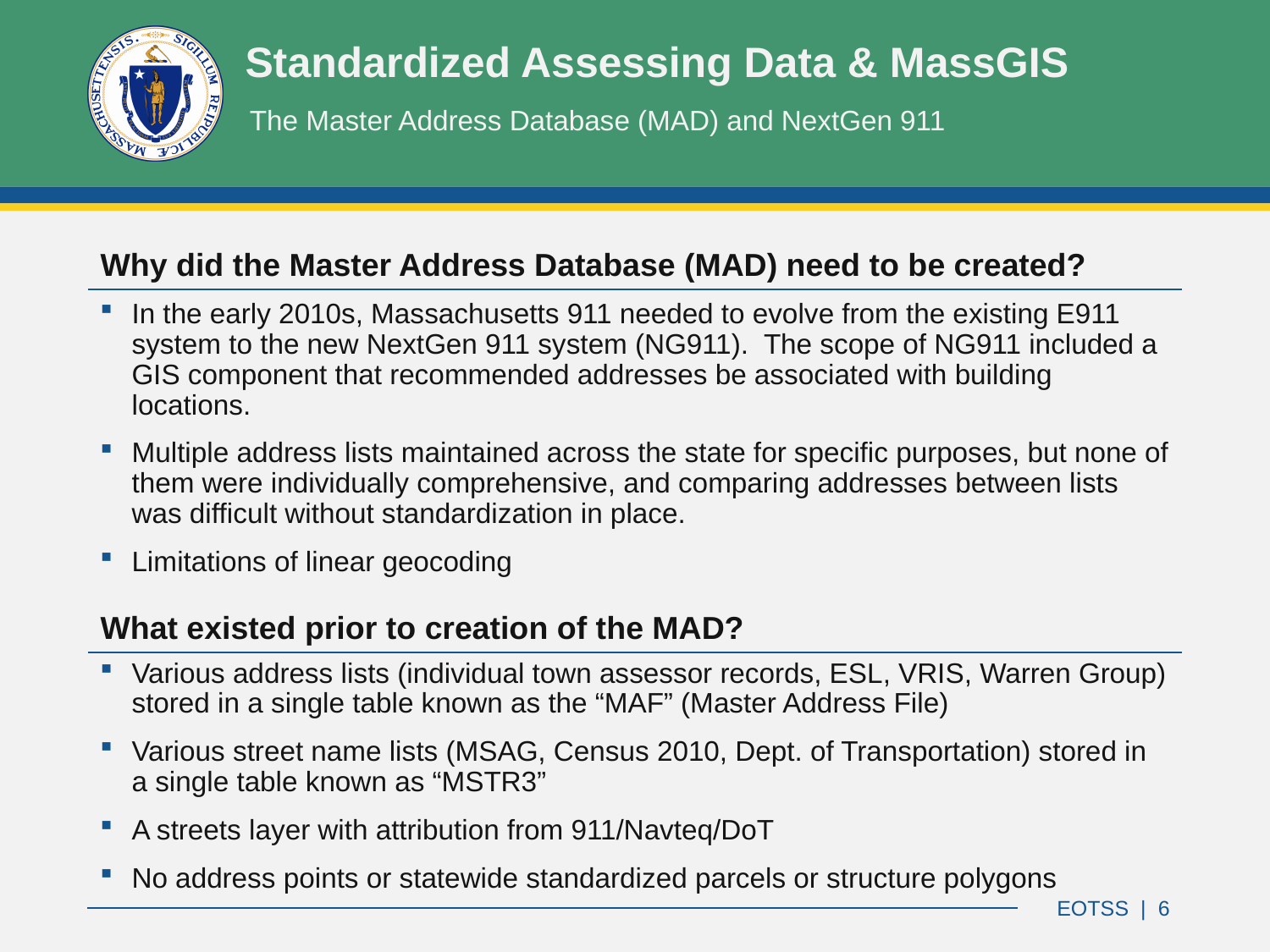

# Standardized Assessing Data & MassGIS
The Master Address Database (MAD) and NextGen 911
| Why did the Master Address Database (MAD) need to be created? |
| --- |
In the early 2010s, Massachusetts 911 needed to evolve from the existing E911 system to the new NextGen 911 system (NG911).  The scope of NG911 included a GIS component that recommended addresses be associated with building locations.
Multiple address lists maintained across the state for specific purposes, but none of them were individually comprehensive, and comparing addresses between lists was difficult without standardization in place.
Limitations of linear geocoding

| What existed prior to creation of the MAD? |
| --- |
Various address lists (individual town assessor records, ESL, VRIS, Warren Group) stored in a single table known as the “MAF” (Master Address File)
Various street name lists (MSAG, Census 2010, Dept. of Transportation) stored in a single table known as “MSTR3”
A streets layer with attribution from 911/Navteq/DoT
No address points or statewide standardized parcels or structure polygons
EOTSS  |  6